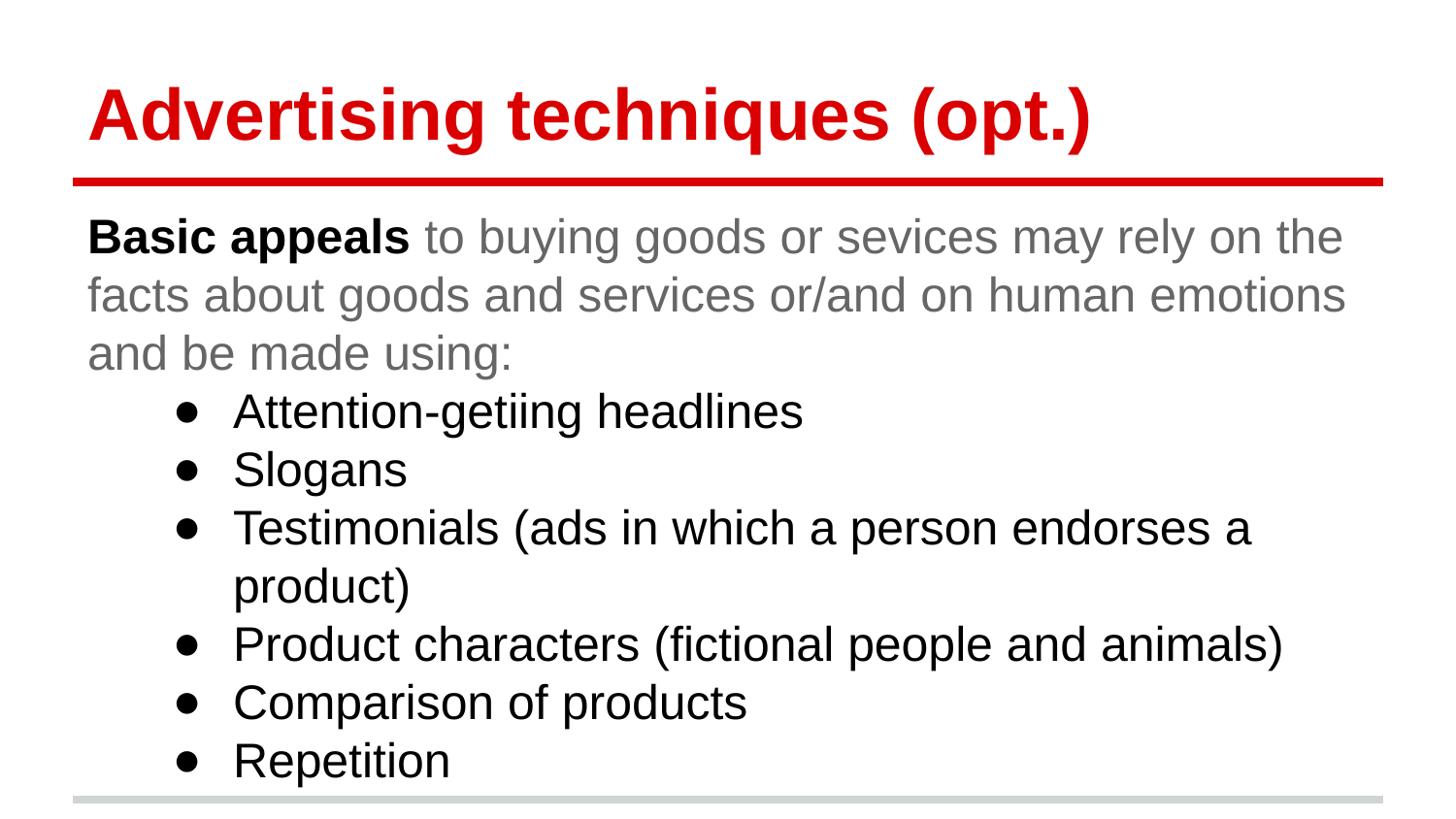

# Advertising techniques (opt.)
Basic appeals to buying goods or sevices may rely on the facts about goods and services or/and on human emotions and be made using:
Attention-getiing headlines
Slogans
Testimonials (ads in which a person endorses a product)
Product characters (fictional people and animals)
Comparison of products
Repetition